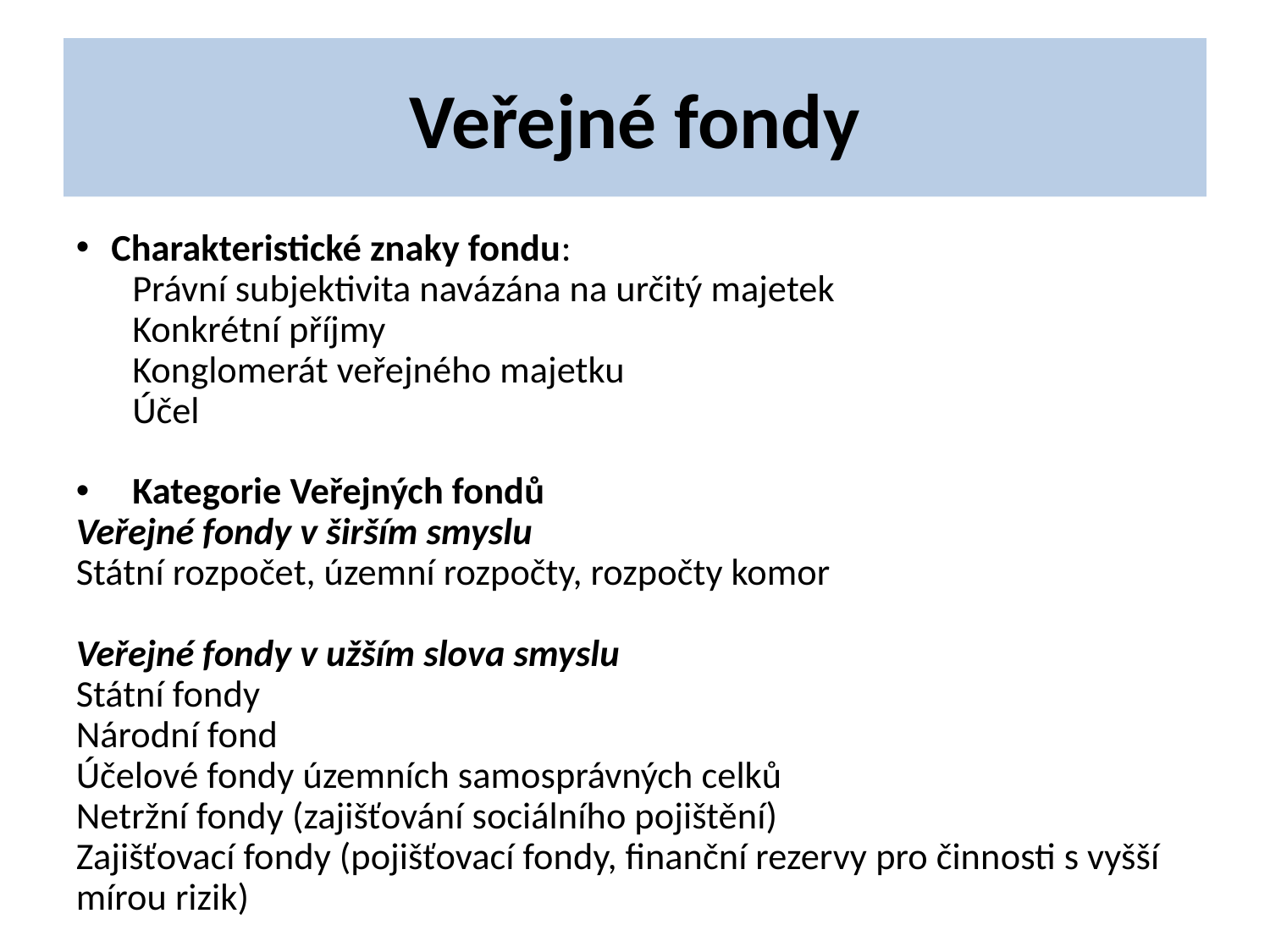

Veřejné fondy
Charakteristické znaky fondu:
Právní subjektivita navázána na určitý majetek
Konkrétní příjmy
Konglomerát veřejného majetku
Účel

Kategorie Veřejných fondů
Veřejné fondy v širším smyslu
Státní rozpočet, územní rozpočty, rozpočty komor

Veřejné fondy v užším slova smyslu
Státní fondy
Národní fond
Účelové fondy územních samosprávných celků
Netržní fondy (zajišťování sociálního pojištění)
Zajišťovací fondy (pojišťovací fondy, finanční rezervy pro činnosti s vyšší mírou rizik)